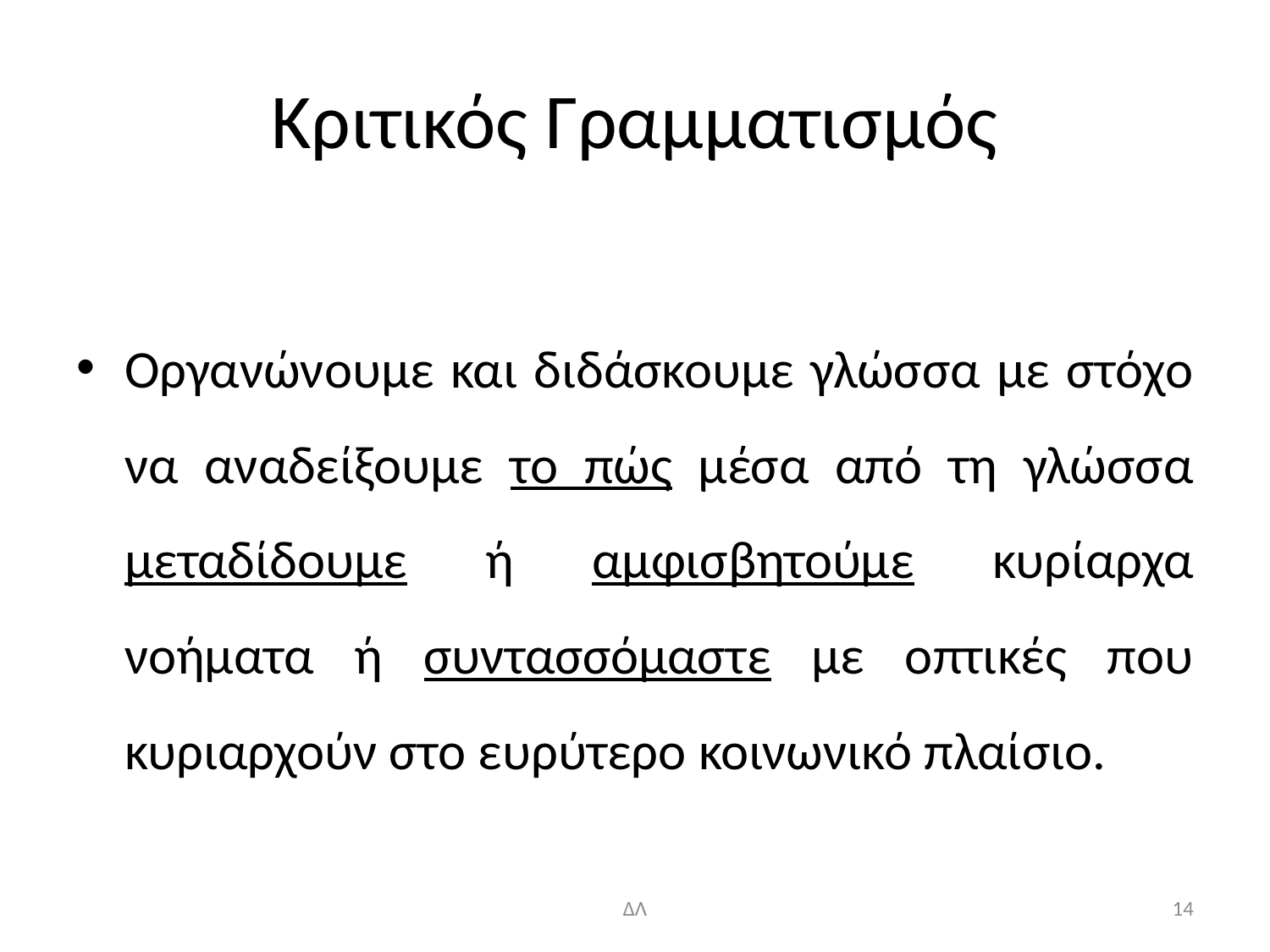

# Κριτικός Γραμματισμός

Οργανώνουμε και διδάσκουμε γλώσσα με στόχο να αναδείξουμε το πώς μέσα από τη γλώσσα μεταδίδουμε ή αμφισβητούμε κυρίαρχα νοήματα ή συντασσόμαστε με οπτικές που κυριαρχούν στο ευρύτερο κοινωνικό πλαίσιο.

ΔΛ
14